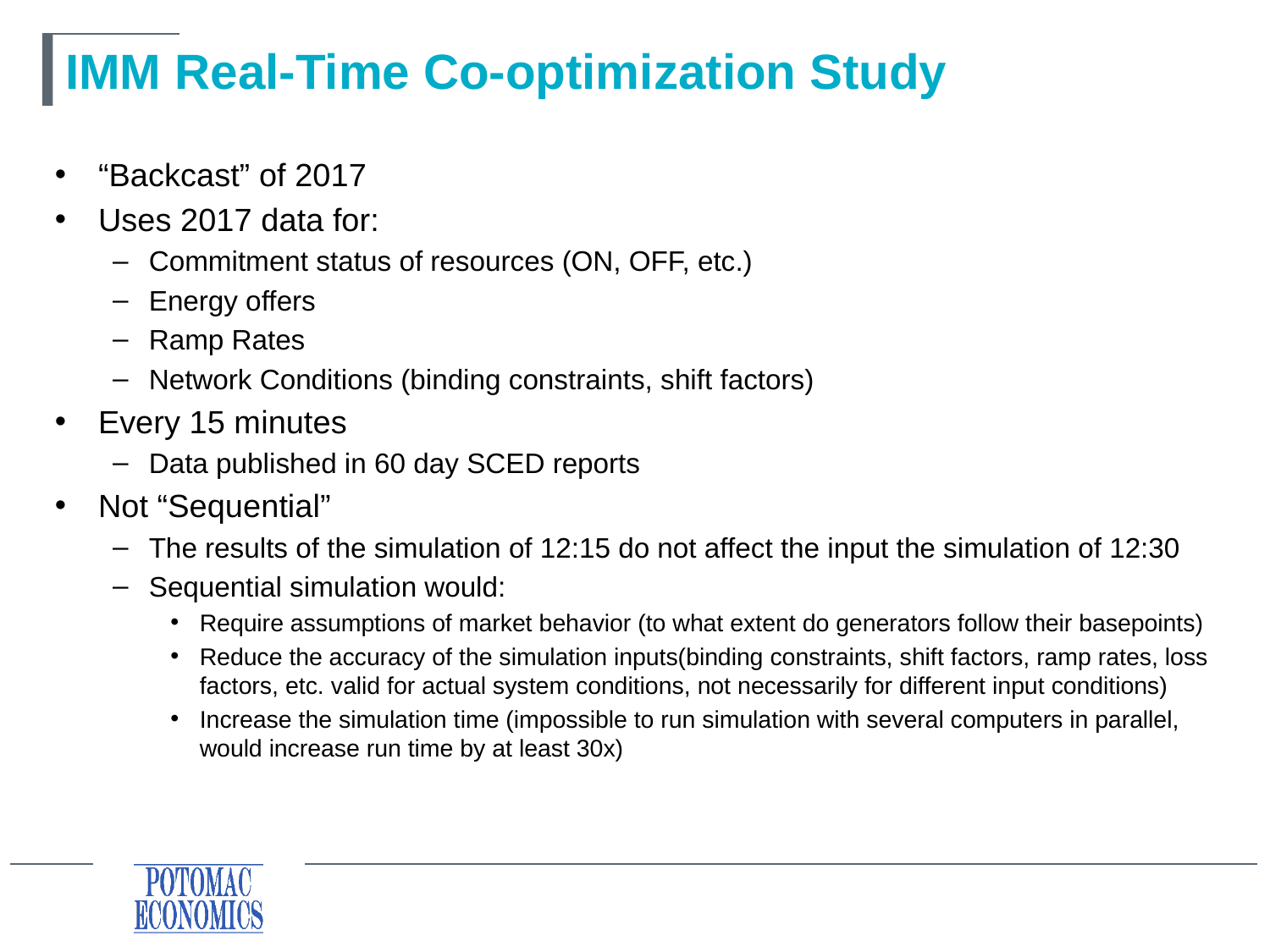

# IMM Real-Time Co-optimization Study
“Backcast” of 2017
Uses 2017 data for:
Commitment status of resources (ON, OFF, etc.)
Energy offers
Ramp Rates
Network Conditions (binding constraints, shift factors)
Every 15 minutes
Data published in 60 day SCED reports
Not “Sequential”
The results of the simulation of 12:15 do not affect the input the simulation of 12:30
Sequential simulation would:
Require assumptions of market behavior (to what extent do generators follow their basepoints)
Reduce the accuracy of the simulation inputs(binding constraints, shift factors, ramp rates, loss factors, etc. valid for actual system conditions, not necessarily for different input conditions)
Increase the simulation time (impossible to run simulation with several computers in parallel,  would increase run time by at least 30x)